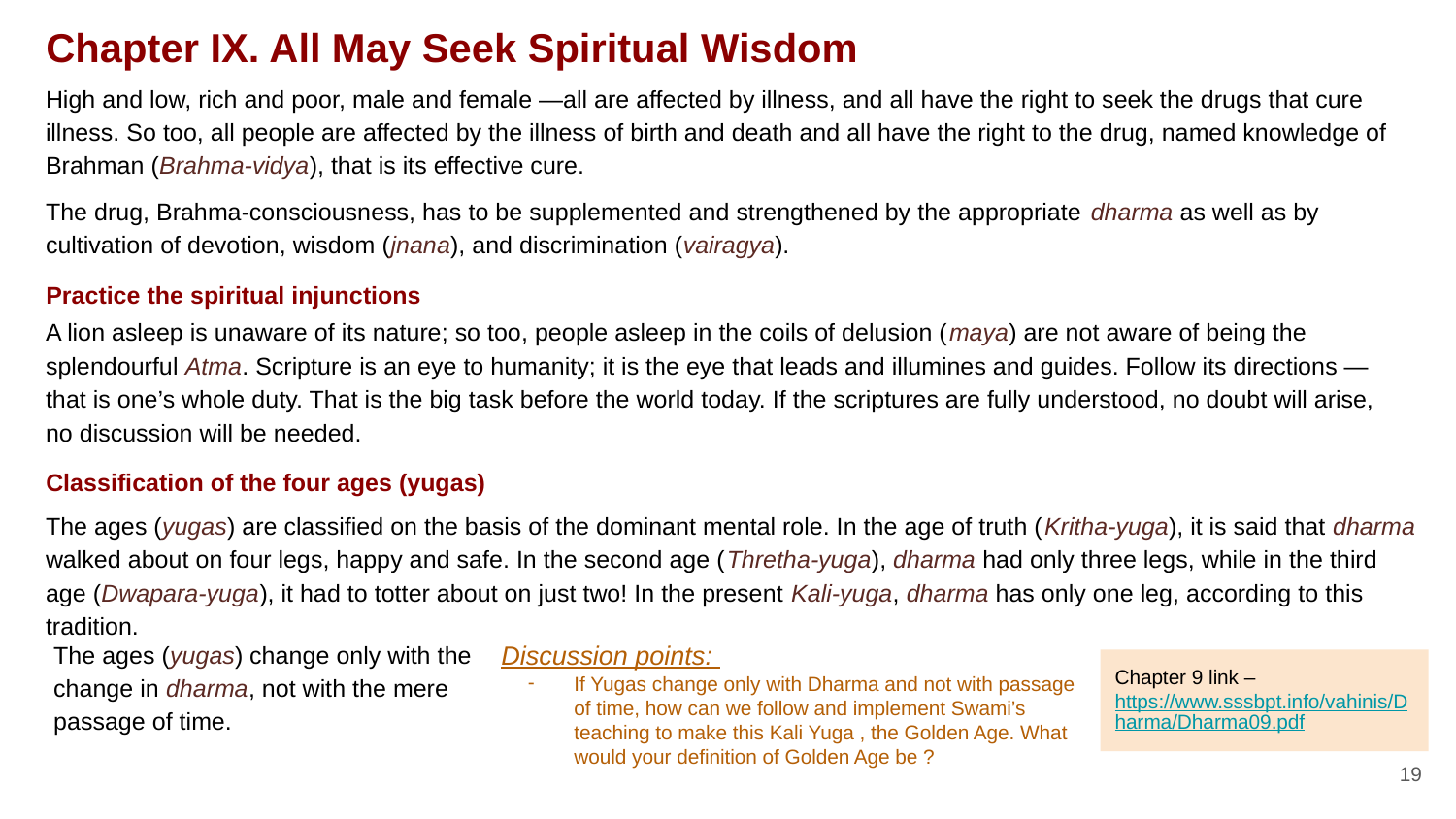

Chapter IX. All May Seek Spiritual Wisdom
High and low, rich and poor, male and female —all are affected by illness, and all have the right to seek the drugs that cure illness. So too, all people are affected by the illness of birth and death and all have the right to the drug, named knowledge of Brahman (Brahma-vidya), that is its effective cure.
The drug, Brahma-consciousness, has to be supplemented and strengthened by the appropriate dharma as well as by cultivation of devotion, wisdom (jnana), and discrimination (vairagya).
Practice the spiritual injunctions
A lion asleep is unaware of its nature; so too, people asleep in the coils of delusion (maya) are not aware of being the splendourful Atma. Scripture is an eye to humanity; it is the eye that leads and illumines and guides. Follow its directions —that is one’s whole duty. That is the big task before the world today. If the scriptures are fully understood, no doubt will arise, no discussion will be needed.

Classification of the four ages (yugas)
The ages (yugas) are classified on the basis of the dominant mental role. In the age of truth (Kritha-yuga), it is said that dharma walked about on four legs, happy and safe. In the second age (Thretha-yuga), dharma had only three legs, while in the third age (Dwapara-yuga), it had to totter about on just two! In the present Kali-yuga, dharma has only one leg, according to this tradition.
The ages (yugas) change only with the change in dharma, not with the mere passage of time.
Discussion points:
If Yugas change only with Dharma and not with passage of time, how can we follow and implement Swami’s teaching to make this Kali Yuga , the Golden Age. What would your definition of Golden Age be ?
Chapter 9 link – https://www.sssbpt.info/vahinis/Dharma/Dharma09.pdf
19